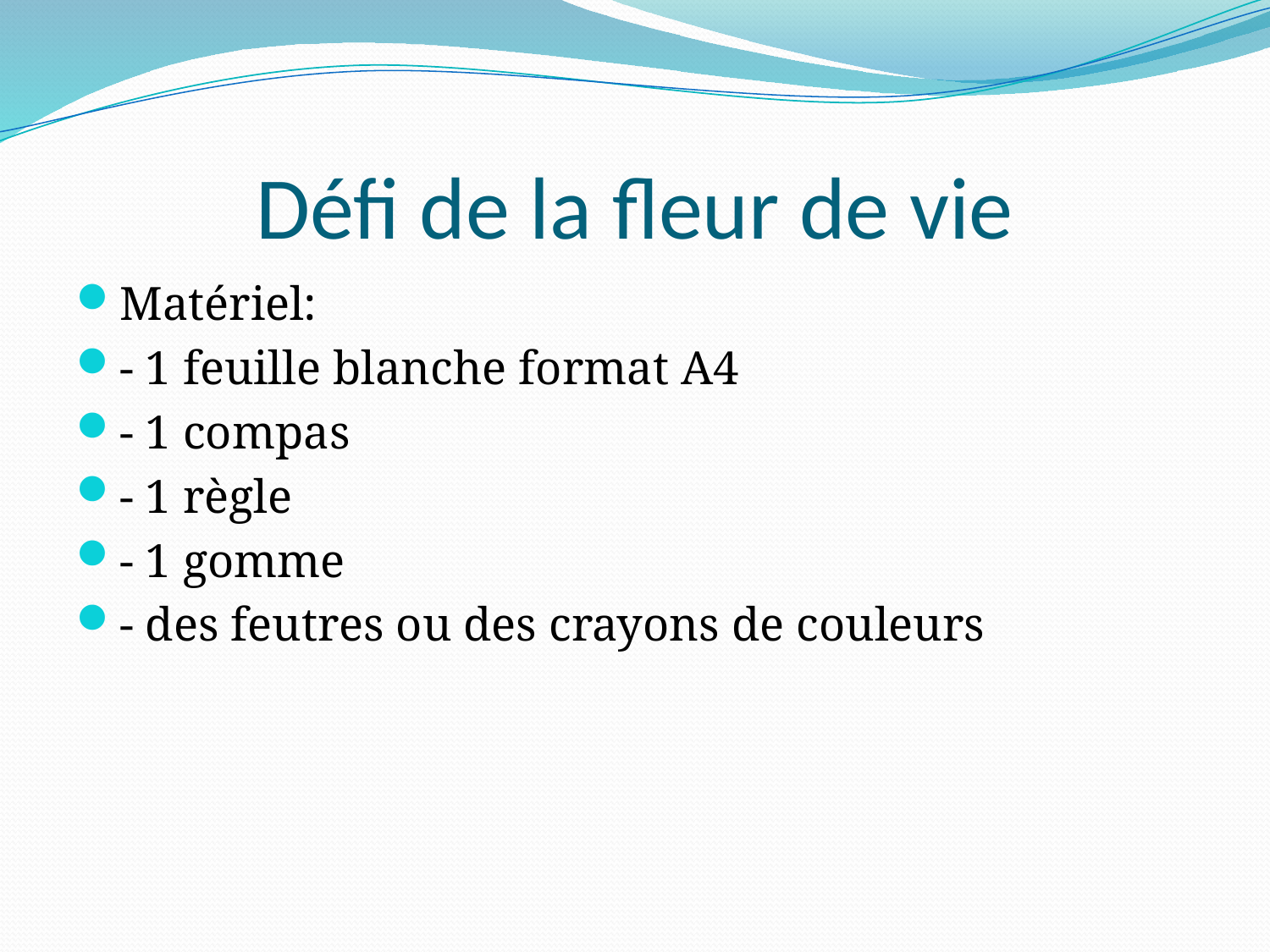

# Défi de la fleur de vie
Matériel:
- 1 feuille blanche format A4
- 1 compas
- 1 règle
- 1 gomme
- des feutres ou des crayons de couleurs